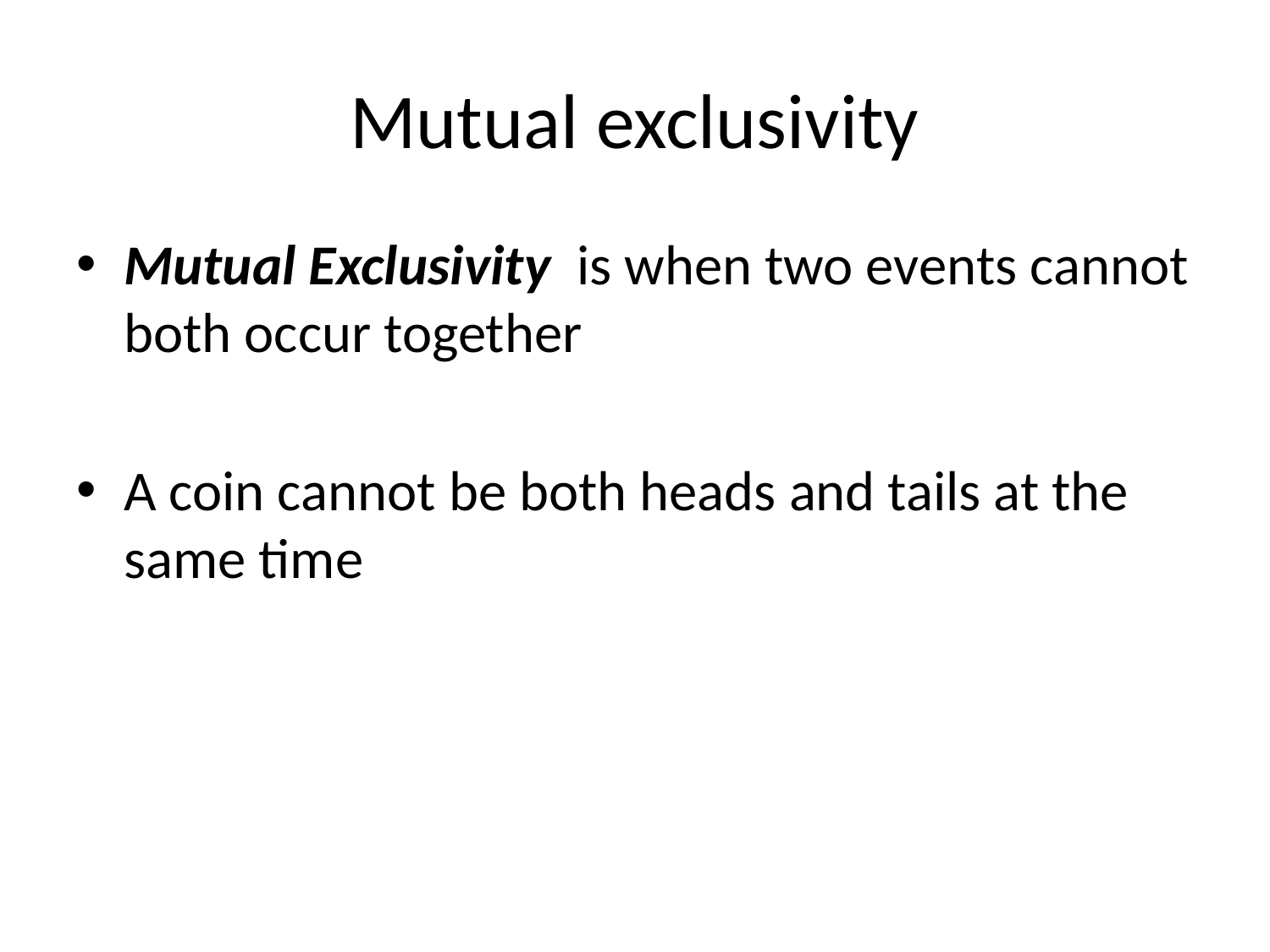

# Mutual exclusivity
Mutual Exclusivity  is when two events cannot both occur together

A coin cannot be both heads and tails at the same time